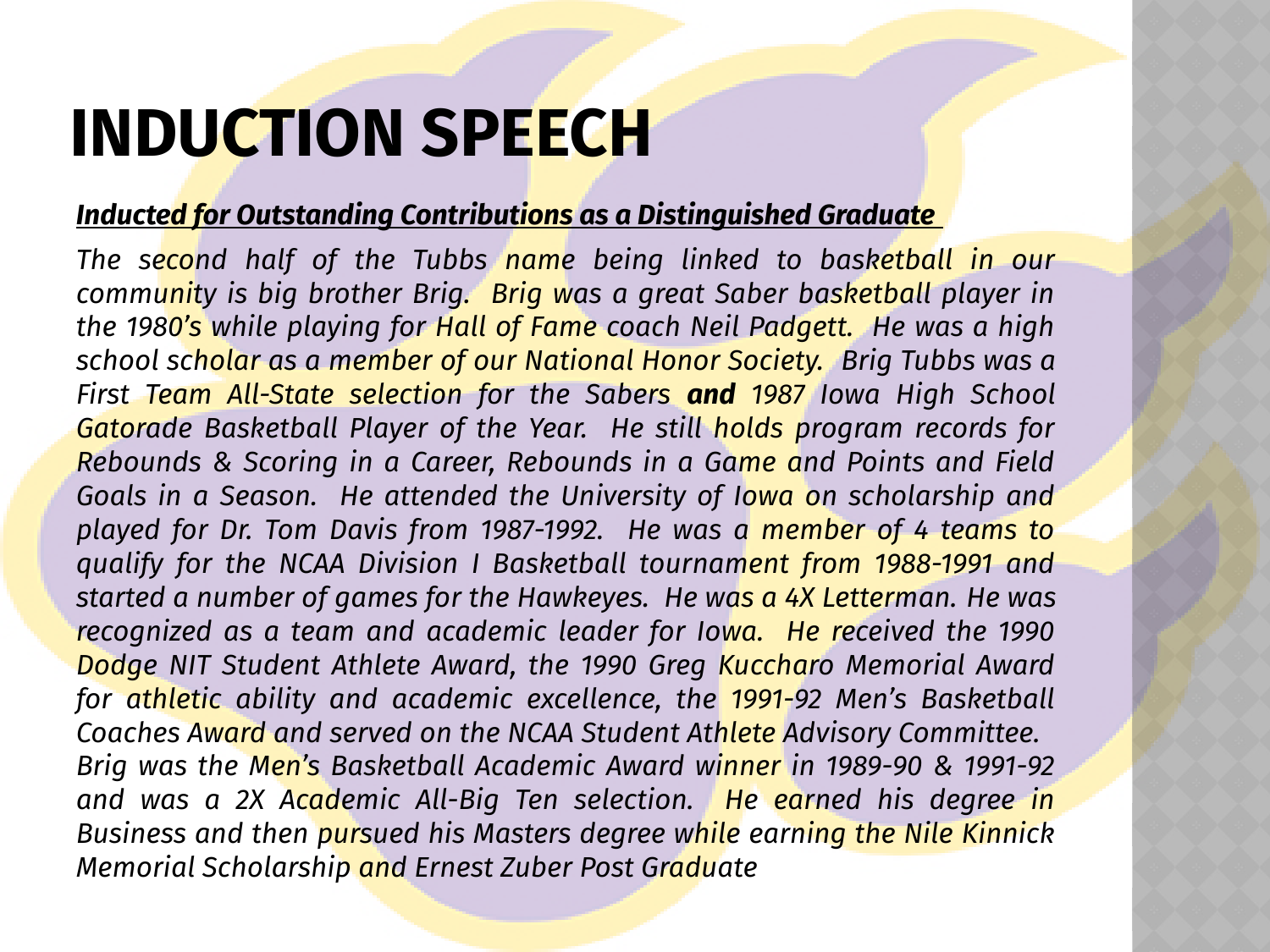

# Induction speech
Inducted for Outstanding Contributions as a Distinguished Graduate
The second half of the Tubbs name being linked to basketball in our community is big brother Brig.  Brig was a great Saber basketball player in the 1980’s while playing for Hall of Fame coach Neil Padgett.  He was a high school scholar as a member of our National Honor Society.  Brig Tubbs was a First Team All-State selection for the Sabers and 1987 Iowa High School Gatorade Basketball Player of the Year.  He still holds program records for Rebounds & Scoring in a Career, Rebounds in a Game and Points and Field Goals in a Season.  He attended the University of Iowa on scholarship and played for Dr. Tom Davis from 1987-1992.  He was a member of 4 teams to qualify for the NCAA Division I Basketball tournament from 1988-1991 and started a number of games for the Hawkeyes.  He was a 4X Letterman. He was recognized as a team and academic leader for Iowa.  He received the 1990 Dodge NIT Student Athlete Award, the 1990 Greg Kuccharo Memorial Award for athletic ability and academic excellence, the 1991-92 Men’s Basketball Coaches Award and served on the NCAA Student Athlete Advisory Committee.   Brig was the Men’s Basketball Academic Award winner in 1989-90 & 1991-92 and was a 2X Academic All-Big Ten selection.  He earned his degree in Business and then pursued his Masters degree while earning the Nile Kinnick Memorial Scholarship and Ernest Zuber Post Graduate